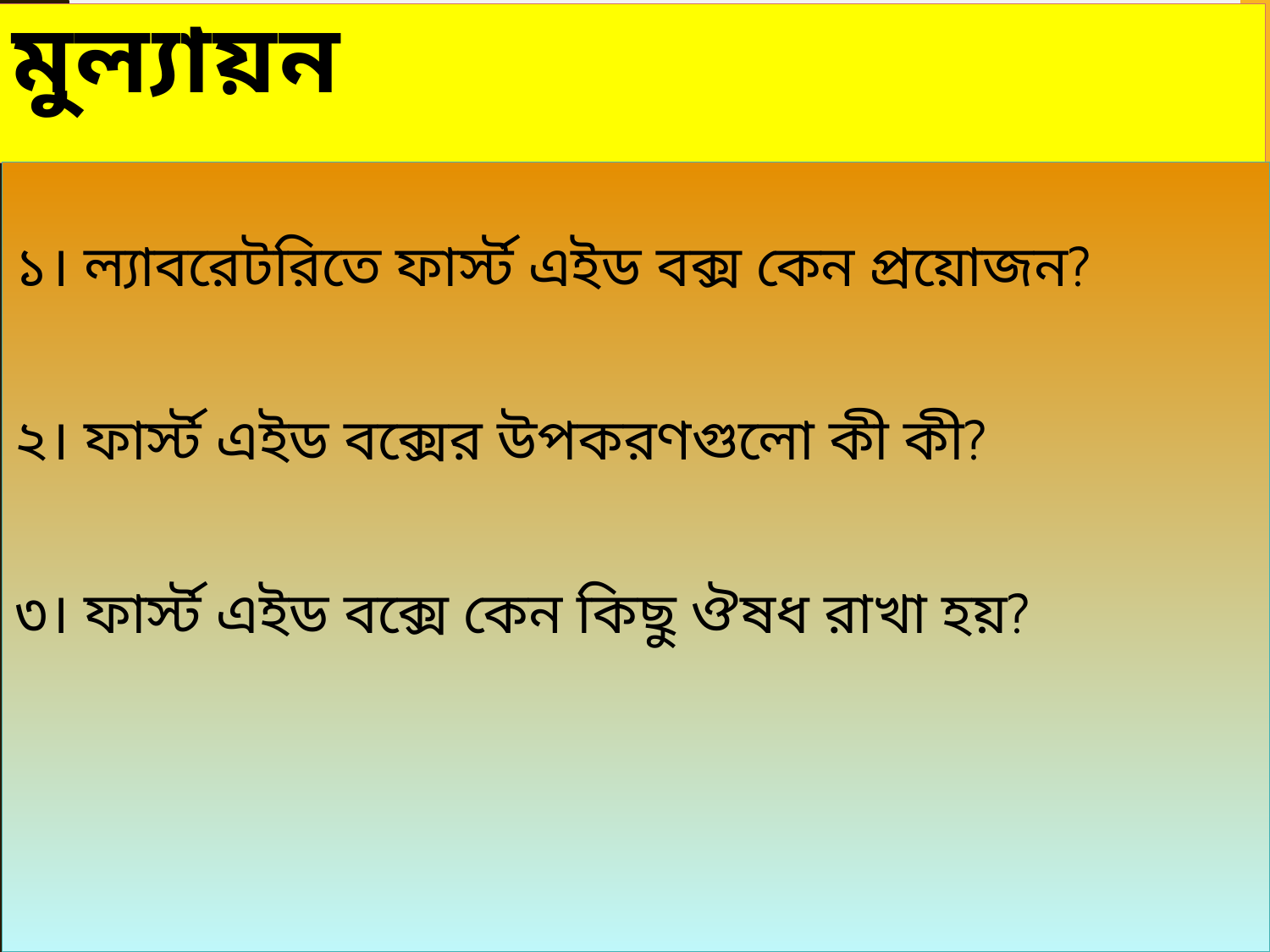

# মুল্যায়ন

১। ল্যাবরেটরিতে ফার্স্ট এইড বক্স কেন প্রয়োজন?

২। ফার্স্ট এইড বক্সের উপকরণগুলো কী কী?

৩। ফার্স্ট এইড বক্সে কেন কিছু ঔষধ রাখা হয়?